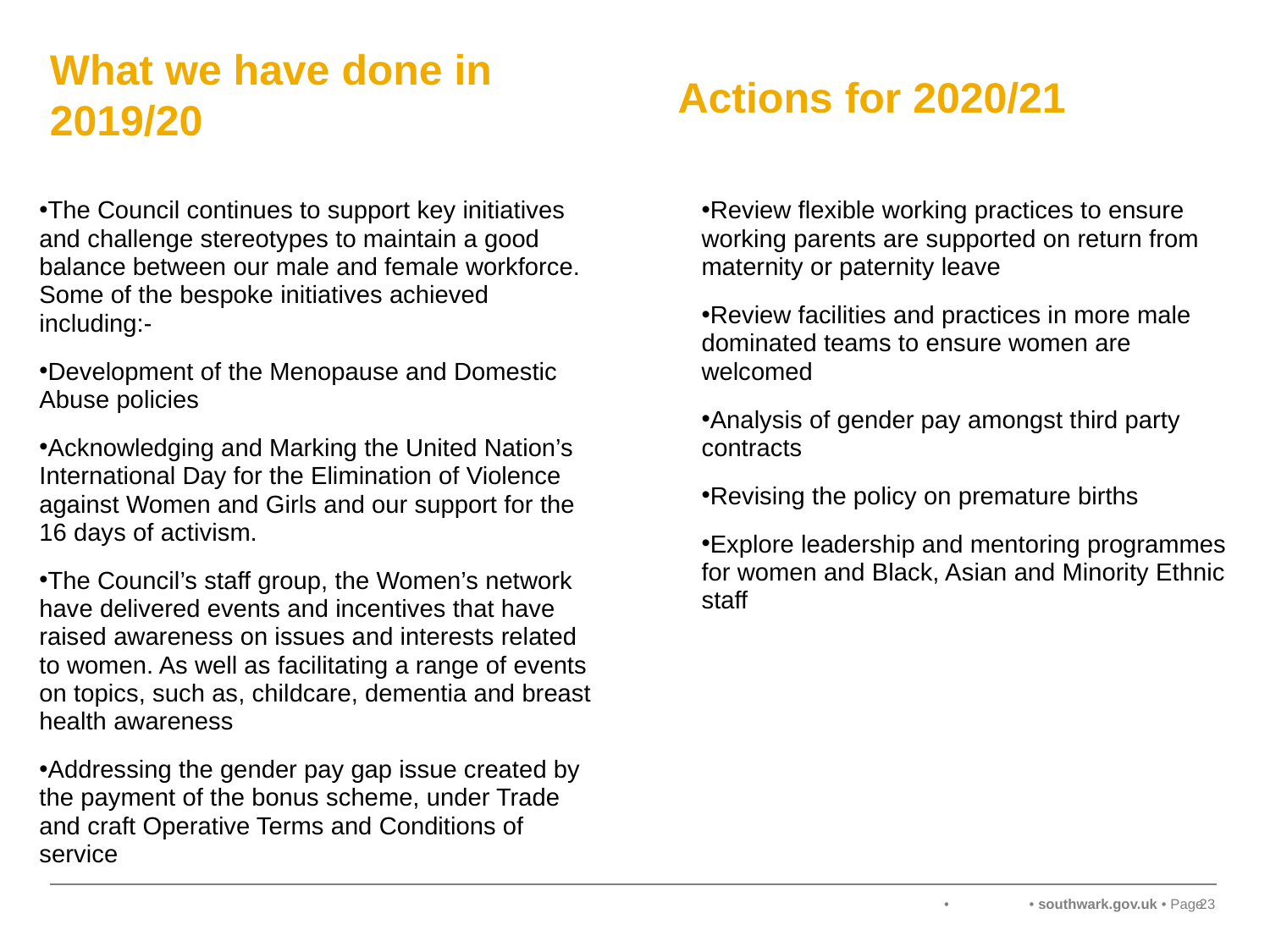

# What we have done in 2019/20
Actions for 2020/21
The Council continues to support key initiatives and challenge stereotypes to maintain a good balance between our male and female workforce. Some of the bespoke initiatives achieved including:-
Development of the Menopause and Domestic Abuse policies
Acknowledging and Marking the United Nation’s International Day for the Elimination of Violence against Women and Girls and our support for the 16 days of activism.
The Council’s staff group, the Women’s network have delivered events and incentives that have raised awareness on issues and interests related to women. As well as facilitating a range of events on topics, such as, childcare, dementia and breast health awareness
Addressing the gender pay gap issue created by the payment of the bonus scheme, under Trade and craft Operative Terms and Conditions of service

Review flexible working practices to ensure working parents are supported on return from maternity or paternity leave
Review facilities and practices in more male dominated teams to ensure women are welcomed
Analysis of gender pay amongst third party contracts
Revising the policy on premature births
Explore leadership and mentoring programmes for women and Black, Asian and Minority Ethnic staff

23